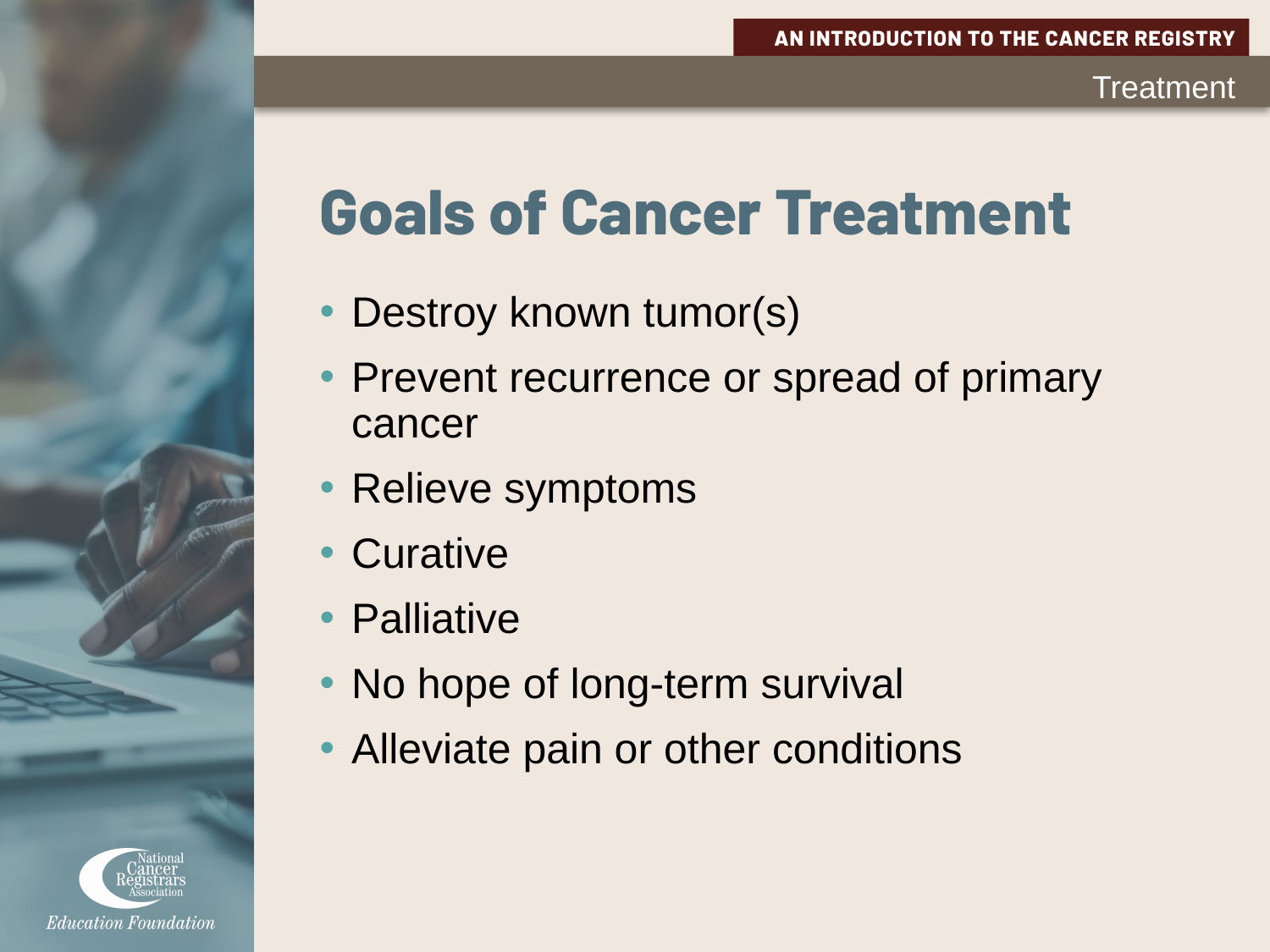

# Goals of Cancer Treatment
Destroy known tumor(s)
Prevent recurrence or spread of primary cancer
Relieve symptoms
Curative
Palliative
No hope of long-term survival
Alleviate pain or other conditions